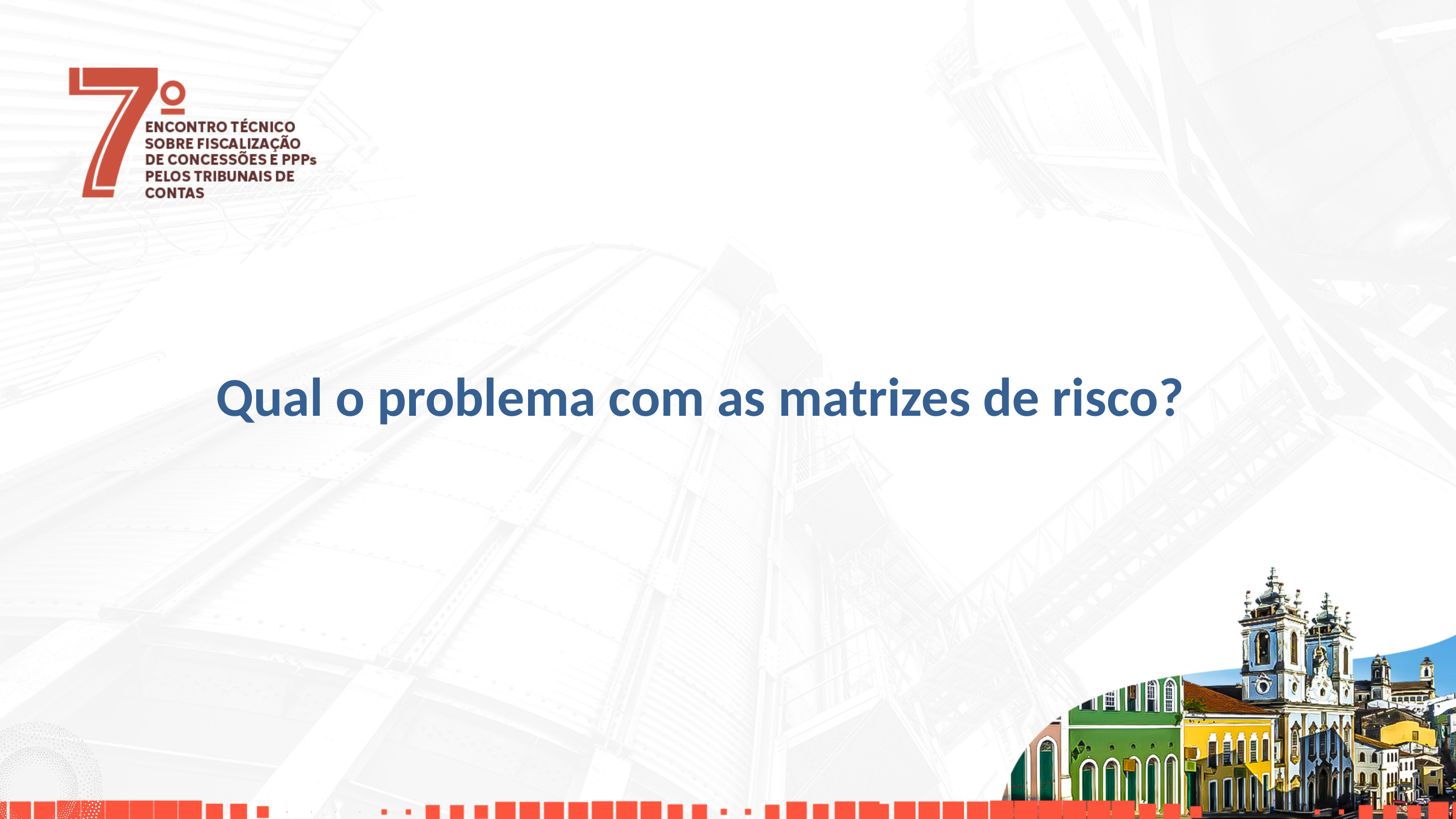

Qual o problema com as matrizes de risco?